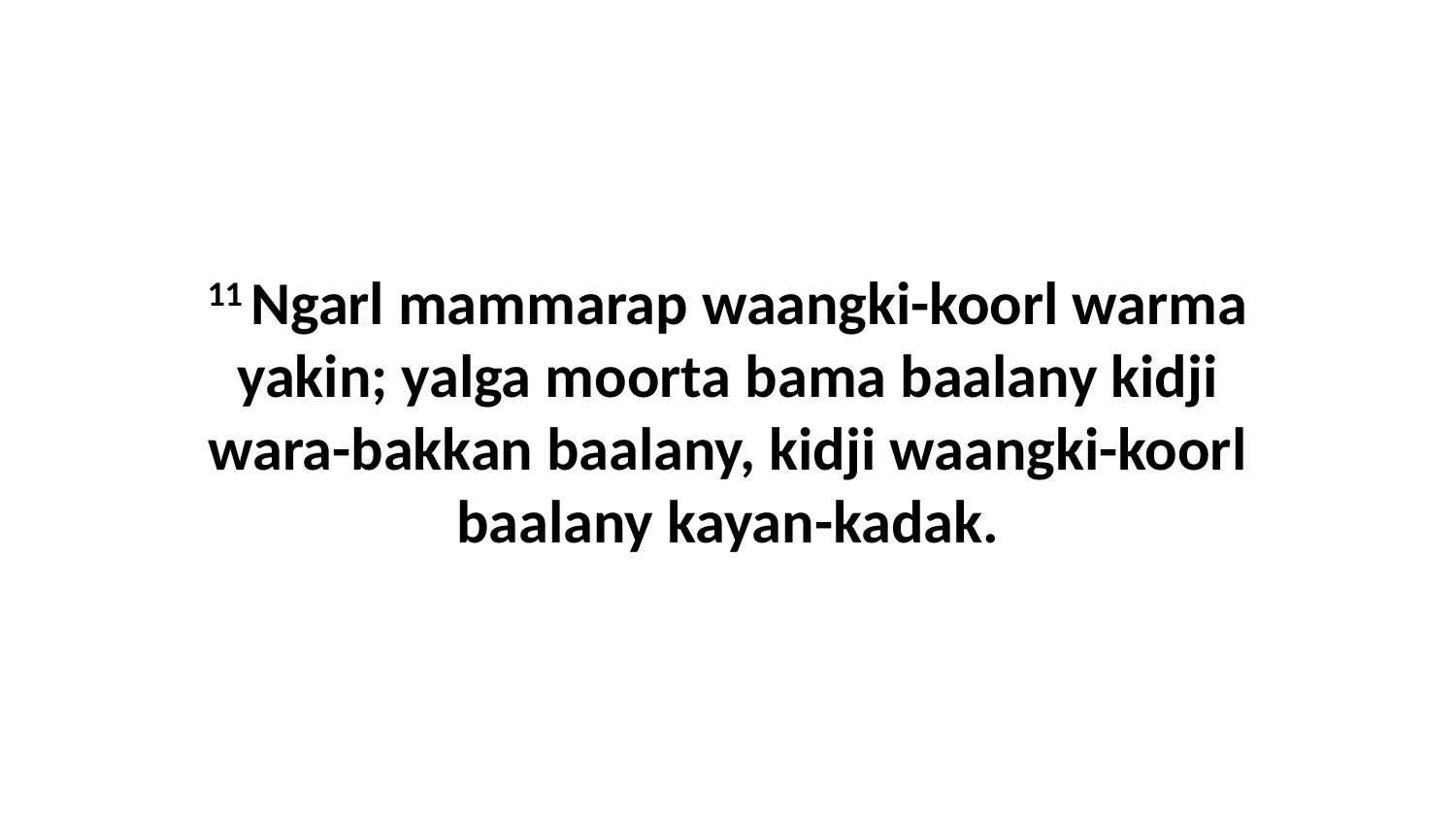

11 Ngarl mammarap waangki-koorl warma yakin; yalga moorta bama baalany kidji wara-bakkan baalany, kidji waangki-koorl baalany kayan-kadak.